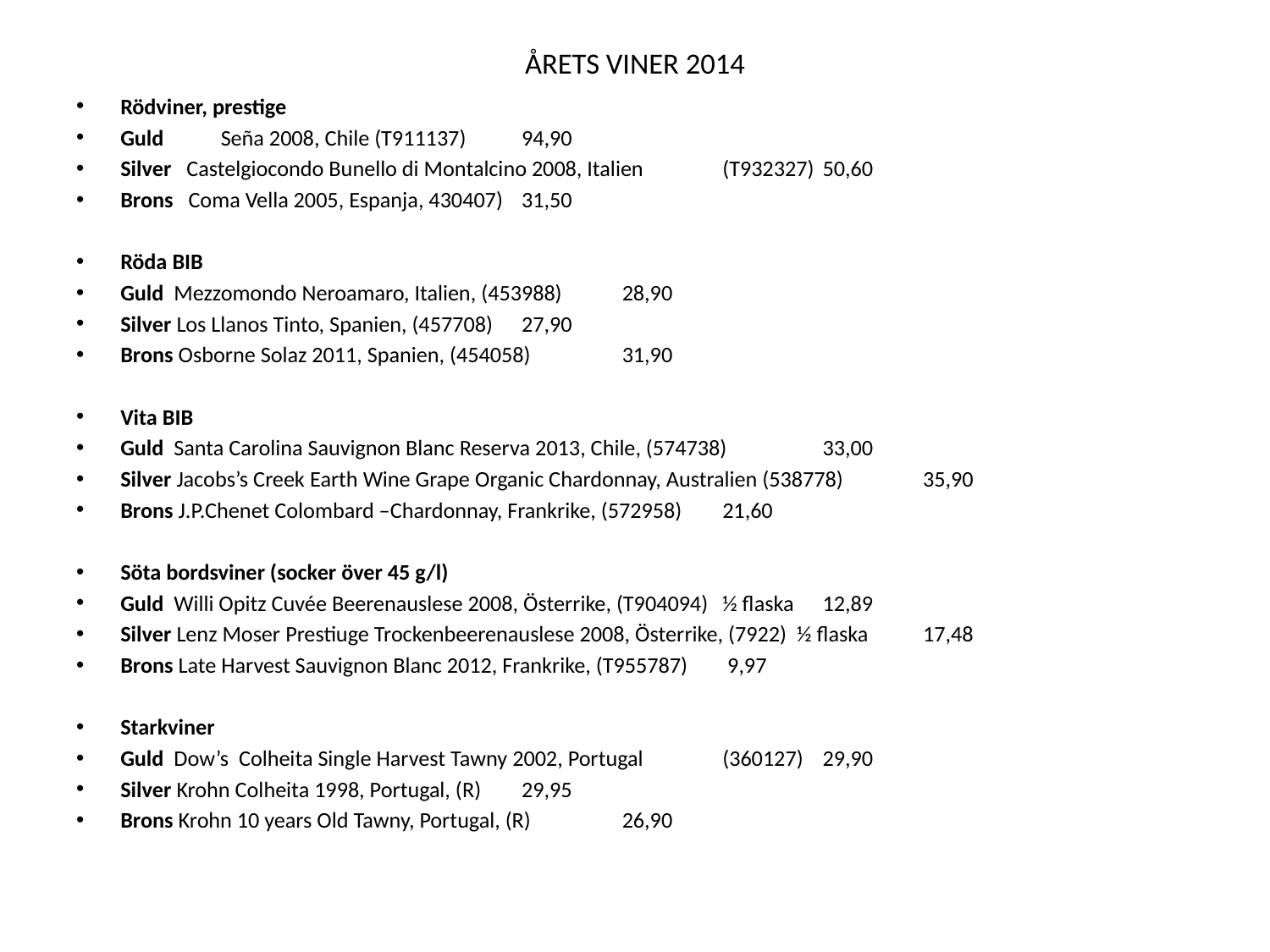

# ÅRETS VINER 2014
Rödviner, prestige
Guld	Seña 2008, Chile (T911137)					94,90
Silver   Castelgiocondo Bunello di Montalcino 2008, Italien	(T932327)			50,60
Brons   Coma Vella 2005, Espanja, 430407)					31,50

Röda BIB
Guld  Mezzomondo Neroamaro, Italien, (453988)				28,90
Silver Los Llanos Tinto, Spanien, (457708)					27,90
Brons Osborne Solaz 2011, Spanien, (454058)					31,90

Vita BIB
Guld  Santa Carolina Sauvignon Blanc Reserva 2013, Chile, (574738)			33,00
Silver Jacobs’s Creek Earth Wine Grape Organic Chardonnay, Australien (538778)		35,90
Brons J.P.Chenet Colombard –Chardonnay, Frankrike, (572958)			21,60

Söta bordsviner (socker över 45 g/l)
Guld  Willi Opitz Cuvée Beerenauslese 2008, Österrike, (T904094)	½ flaska		12,89
Silver Lenz Moser Prestiuge Trockenbeerenauslese 2008, Österrike, (7922)  ½ flaska		17,48
Brons Late Harvest Sauvignon Blanc 2012, Frankrike, (T955787)			 9,97

Starkviner
Guld  Dow’s  Colheita Single Harvest Tawny 2002, Portugal	(360127)			29,90
Silver Krohn Colheita 1998, Portugal, (R)					29,95
Brons Krohn 10 years Old Tawny, Portugal, (R)					26,90